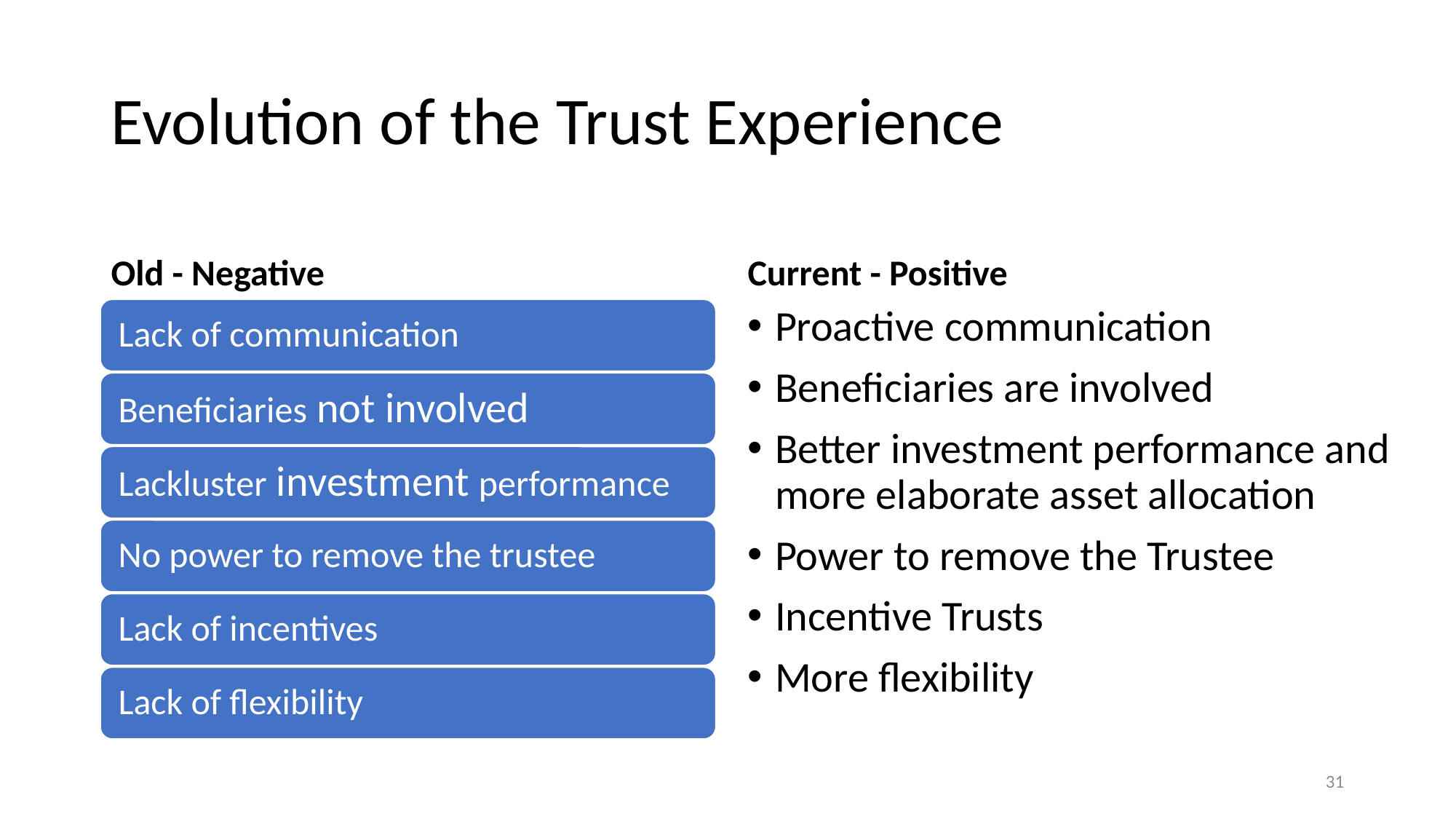

# Evolution of the Trust Experience
Old - Negative
Current - Positive
Lack of communication
Beneficiaries not involved
Lackluster investment performance
No power to remove the trustee
Lack of incentives
Lack of flexibility
Proactive communication
Beneficiaries are involved
Better investment performance and more elaborate asset allocation
Power to remove the Trustee
Incentive Trusts
More flexibility
31